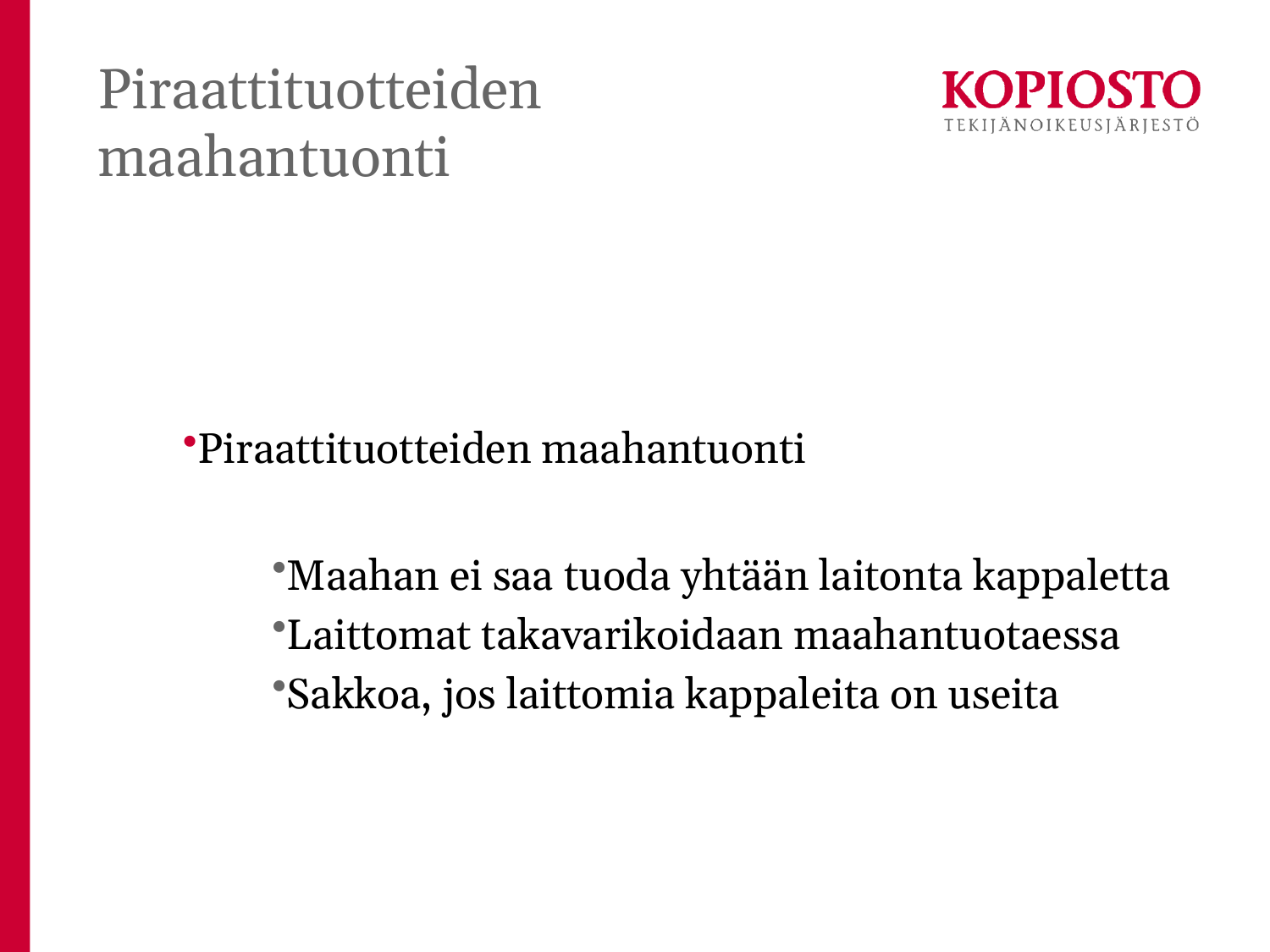

# Piraattituotteiden maahantuonti

Piraattituotteiden maahantuonti

Maahan ei saa tuoda yhtään laitonta kappaletta
Laittomat takavarikoidaan maahantuotaessa
Sakkoa, jos laittomia kappaleita on useita